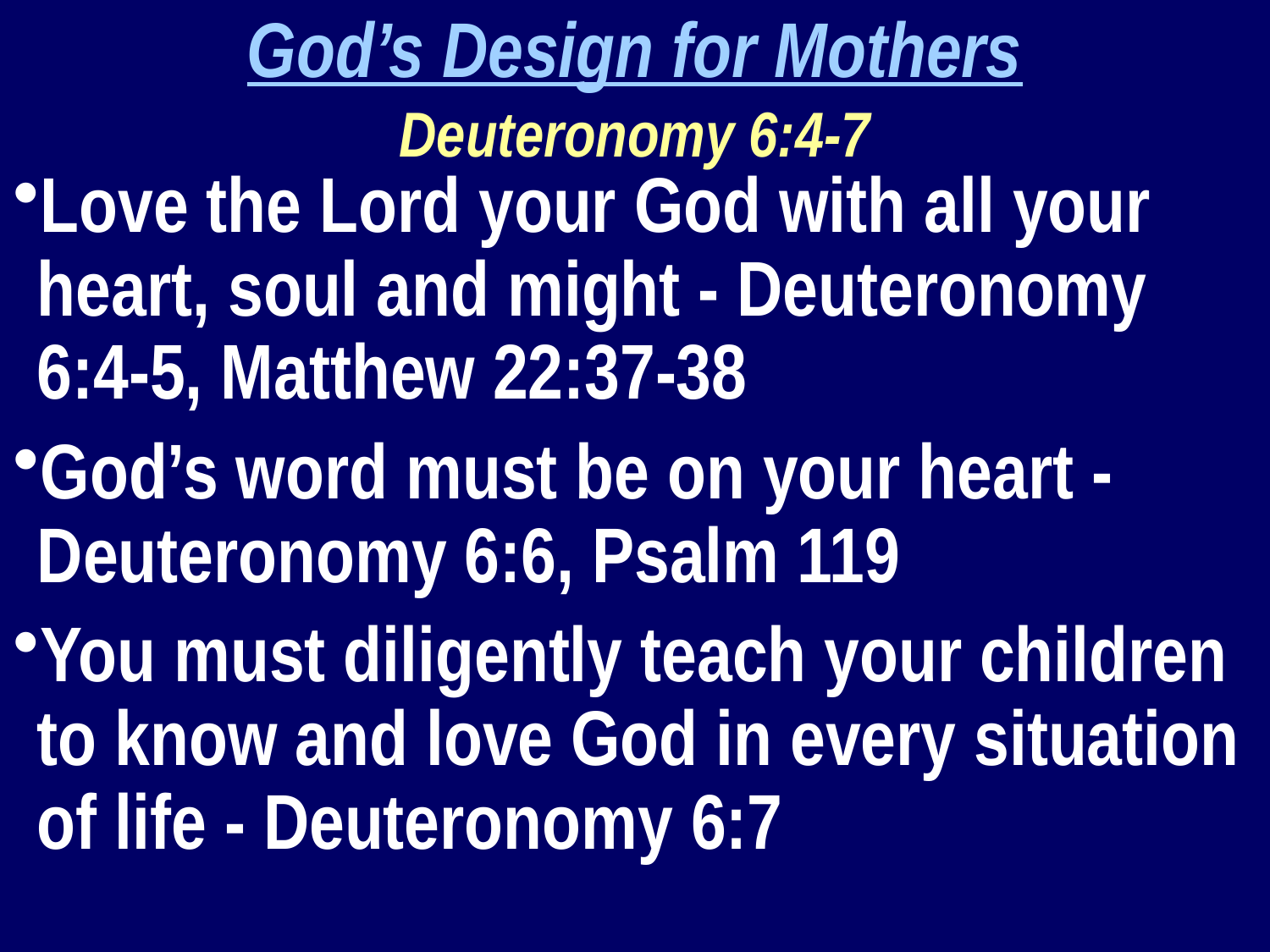

God’s Design for Mothers
Deuteronomy 6:4-7
Love the Lord your God with all your heart, soul and might - Deuteronomy 6:4-5, Matthew 22:37-38
God’s word must be on your heart - Deuteronomy 6:6, Psalm 119
You must diligently teach your children to know and love God in every situation of life - Deuteronomy 6:7